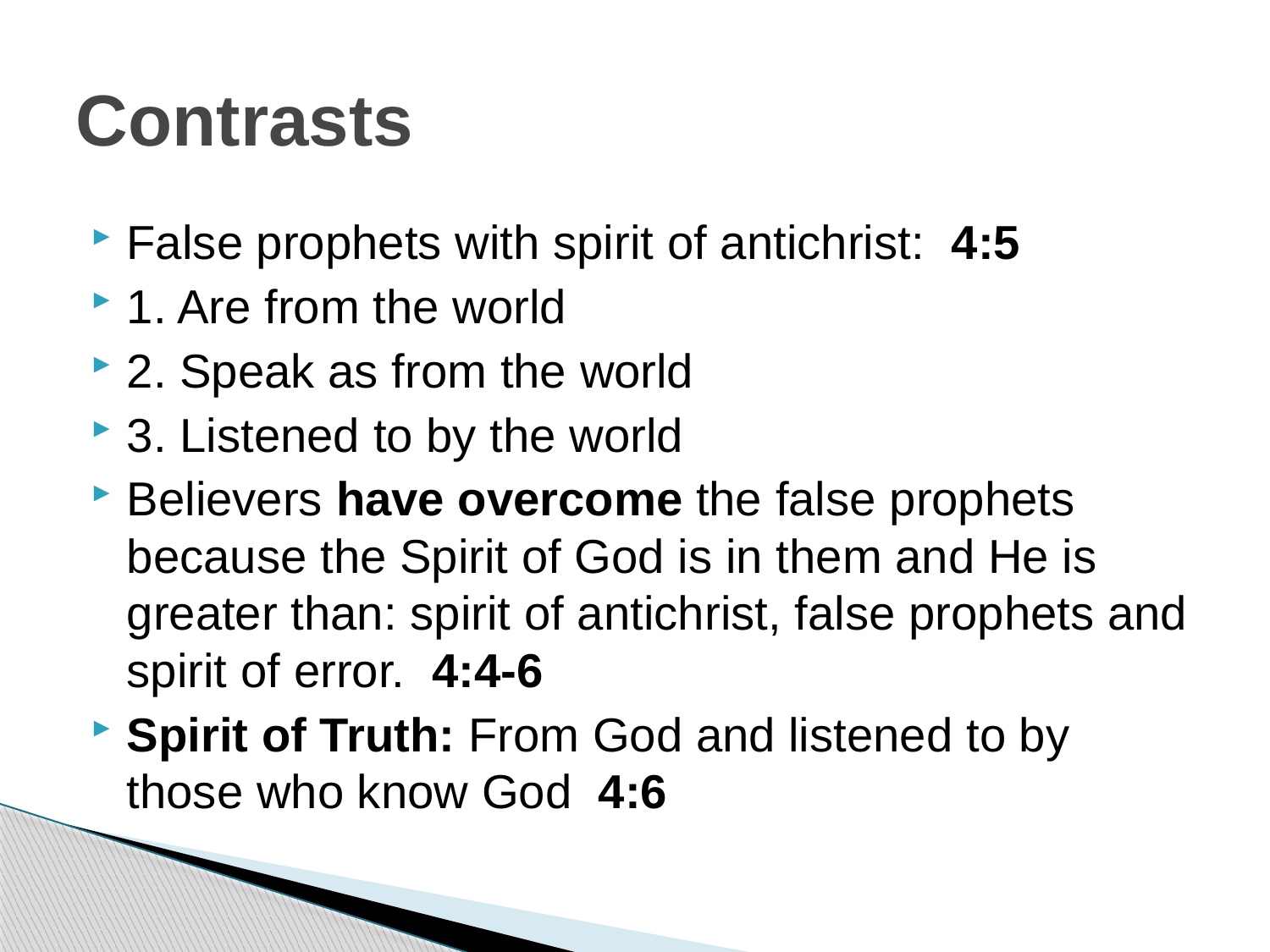

# Contrasts
False prophets with spirit of antichrist:  4:5
1. Are from the world
2. Speak as from the world
3. Listened to by the world
Believers have overcome the false prophets because the Spirit of God is in them and He is greater than: spirit of antichrist, false prophets and spirit of error.  4:4-6
Spirit of Truth: From God and listened to by those who know God  4:6